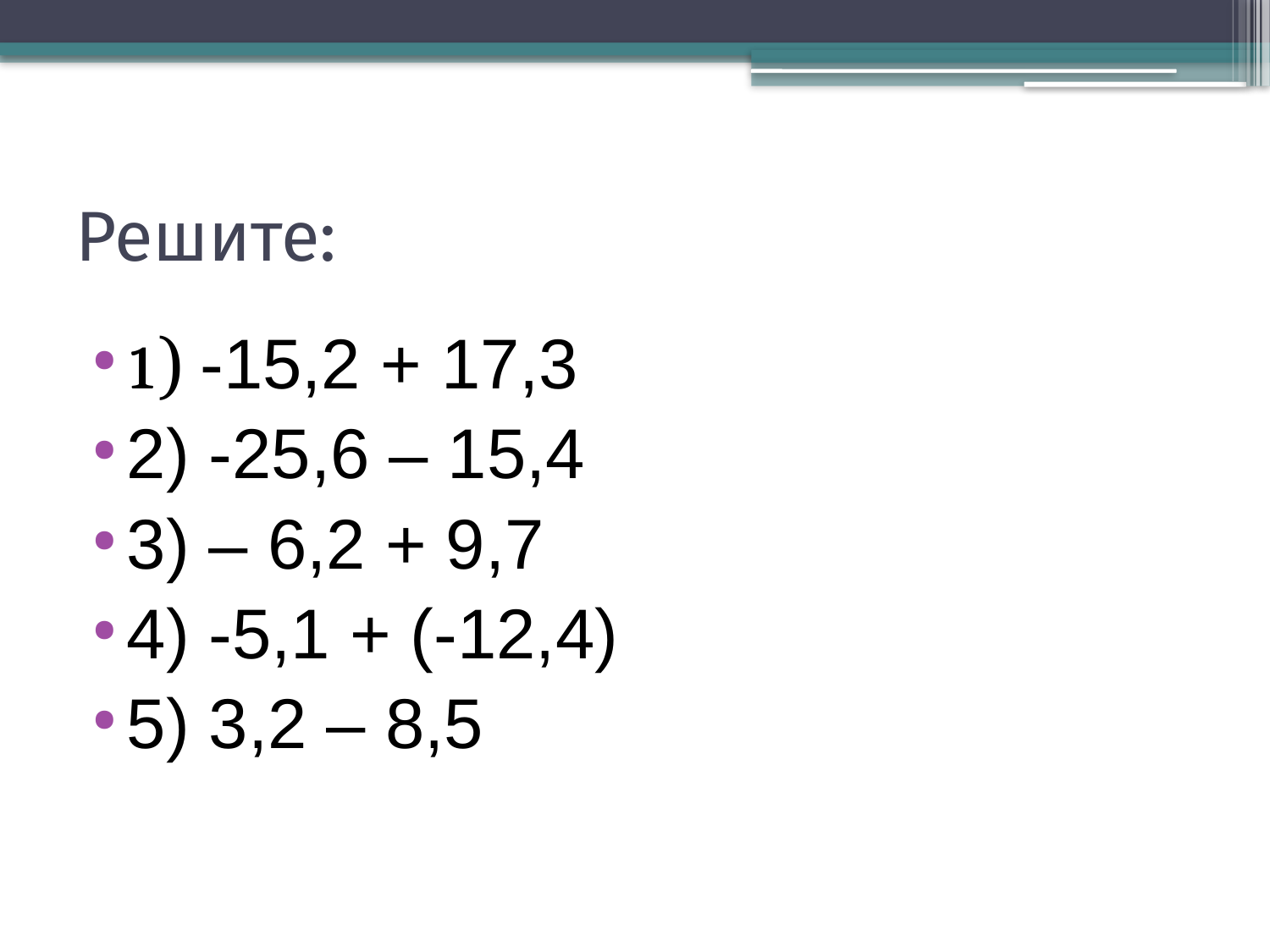

# Решите:
1) -15,2 + 17,3
2) -25,6 – 15,4
3) – 6,2 + 9,7
4) -5,1 + (-12,4)
5) 3,2 – 8,5